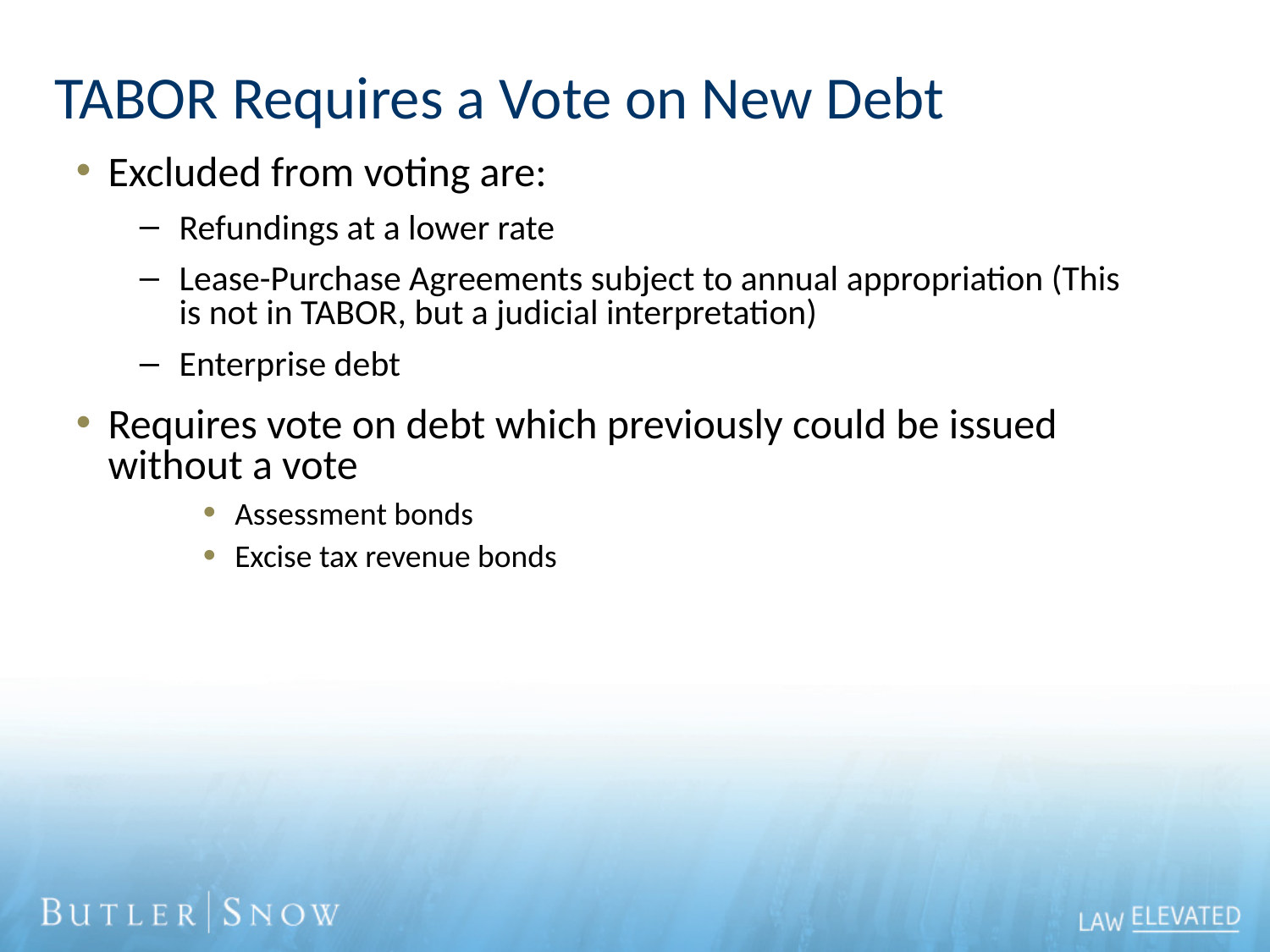

# TABOR Requires a Vote on New Debt
Excluded from voting are:
Refundings at a lower rate
Lease-Purchase Agreements subject to annual appropriation (This is not in TABOR, but a judicial interpretation)
Enterprise debt
Requires vote on debt which previously could be issued without a vote
Assessment bonds
Excise tax revenue bonds